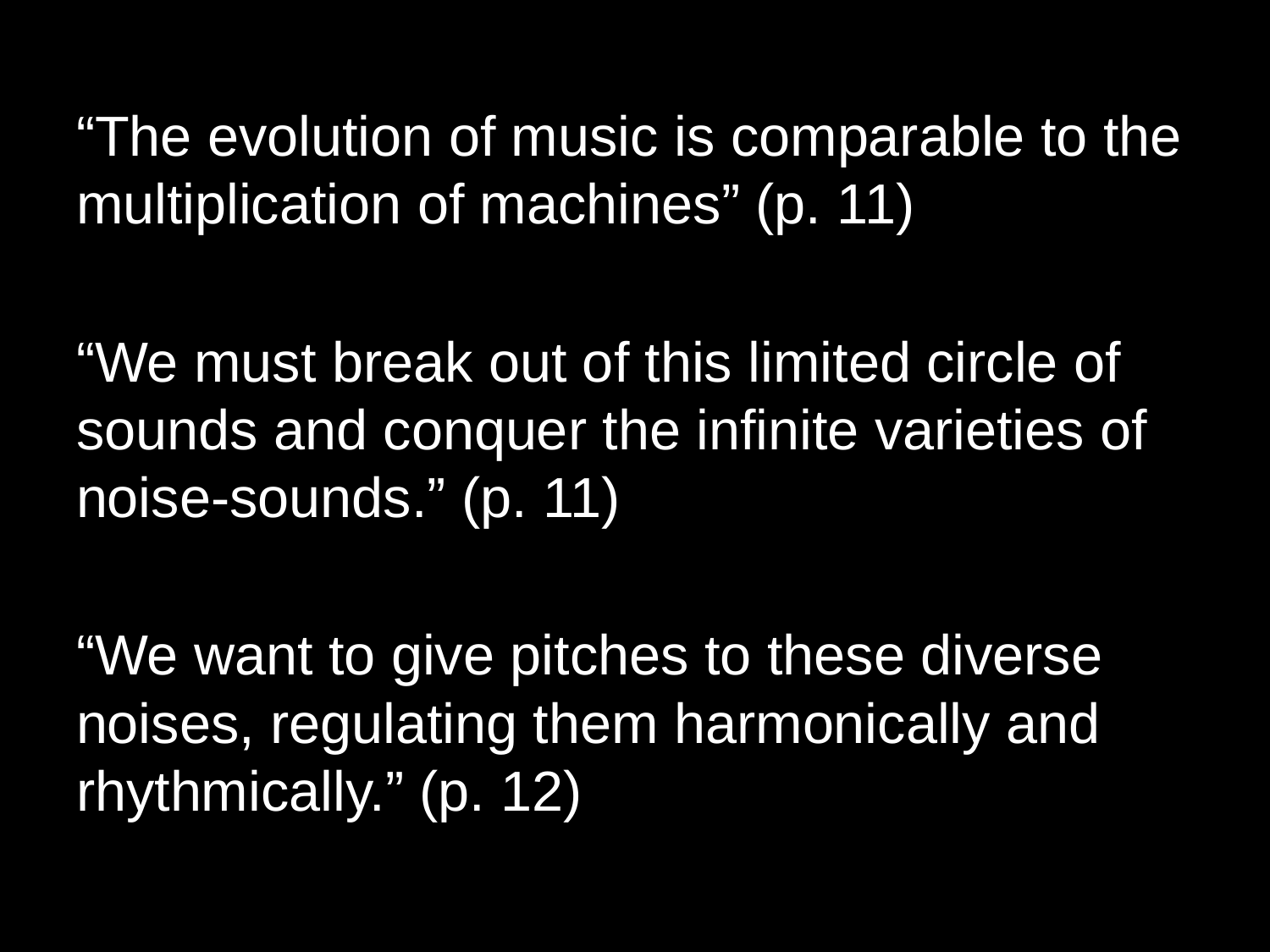

“The evolution of music is comparable to the multiplication of machines” (p. 11)

“We must break out of this limited circle of sounds and conquer the infinite varieties of noise-sounds.” (p. 11)

“We want to give pitches to these diverse noises, regulating them harmonically and rhythmically.” (p. 12)